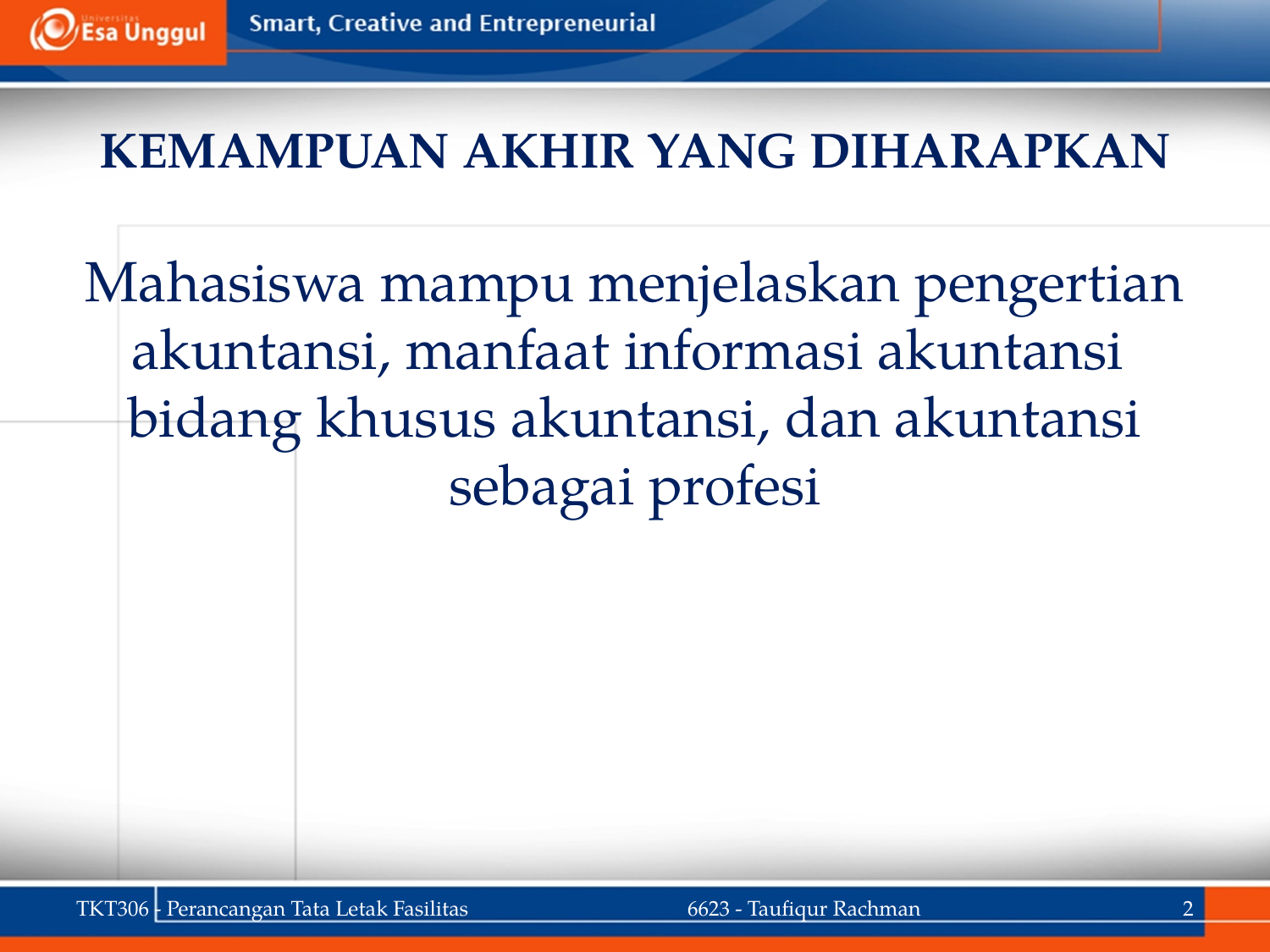

# KEMAMPUAN AKHIR YANG DIHARAPKAN
Mahasiswa mampu menjelaskan pengertian akuntansi, manfaat informasi akuntansi  bidang khusus akuntansi, dan akuntansi sebagai profesi
TKT306 - Perancangan Tata Letak Fasilitas
6623 - Taufiqur Rachman
2